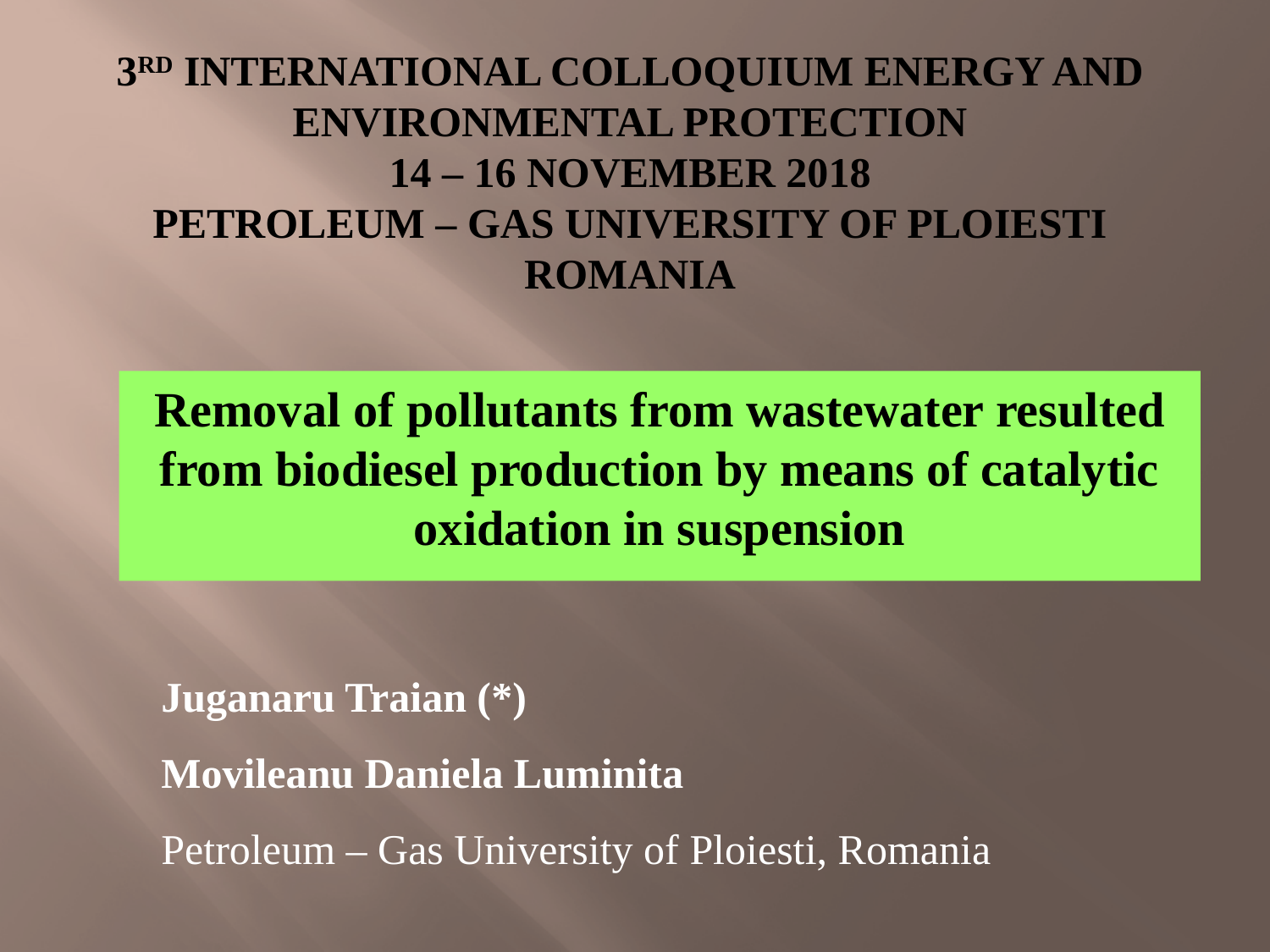

# 3rd International Colloquium Energy and Environmental Protection 14 – 16 November 2018 Petroleum – Gas University of Ploiesti Romania
Removal of pollutants from wastewater resulted from biodiesel production by means of catalytic oxidation in suspension

Juganaru Traian (*)
Movileanu Daniela Luminita
Petroleum – Gas University of Ploiesti, Romania